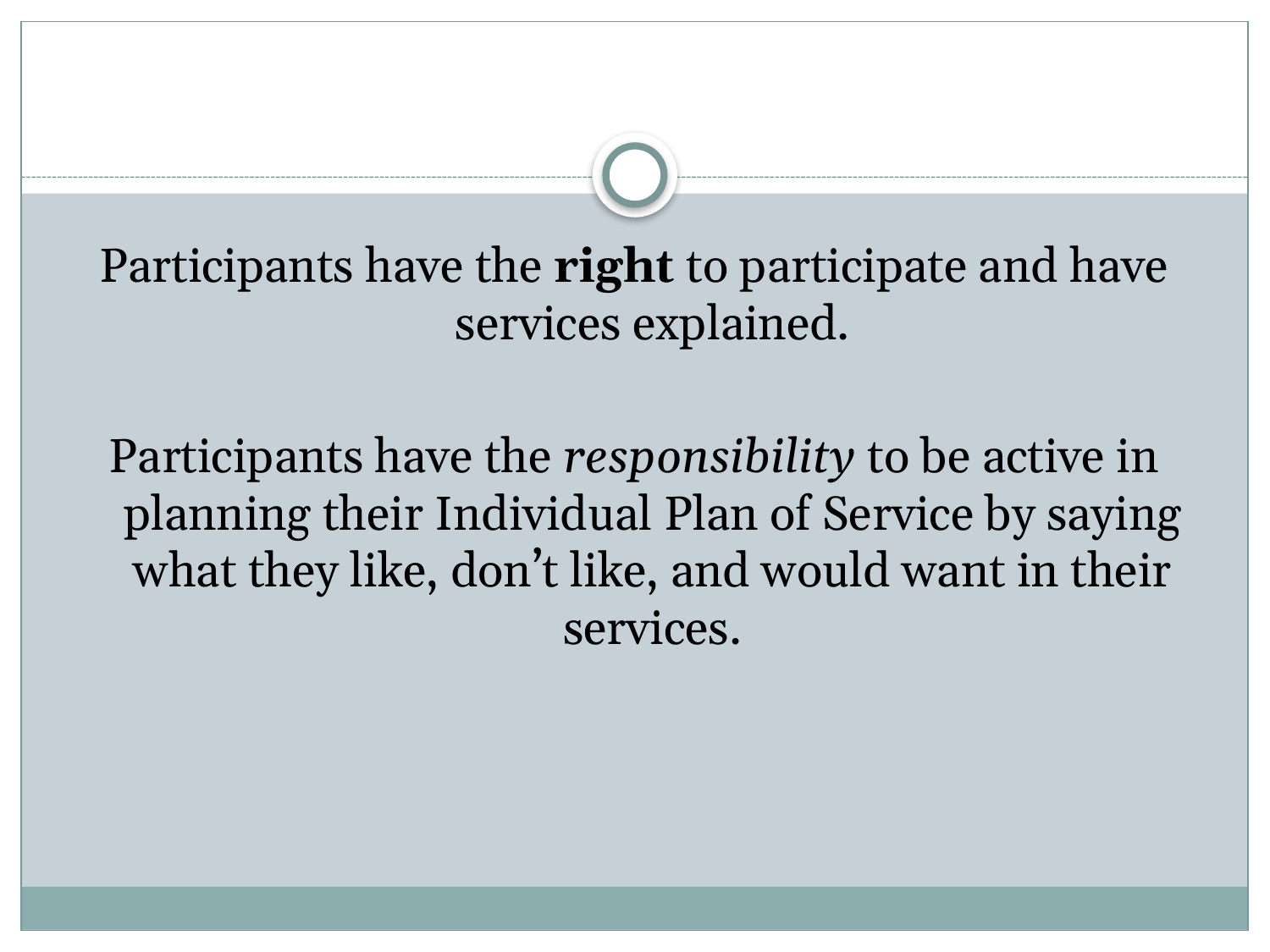

Participants have the right to participate and have services explained.

Participants have the responsibility to be active in planning their Individual Plan of Service by saying what they like, don’t like, and would want in their services.